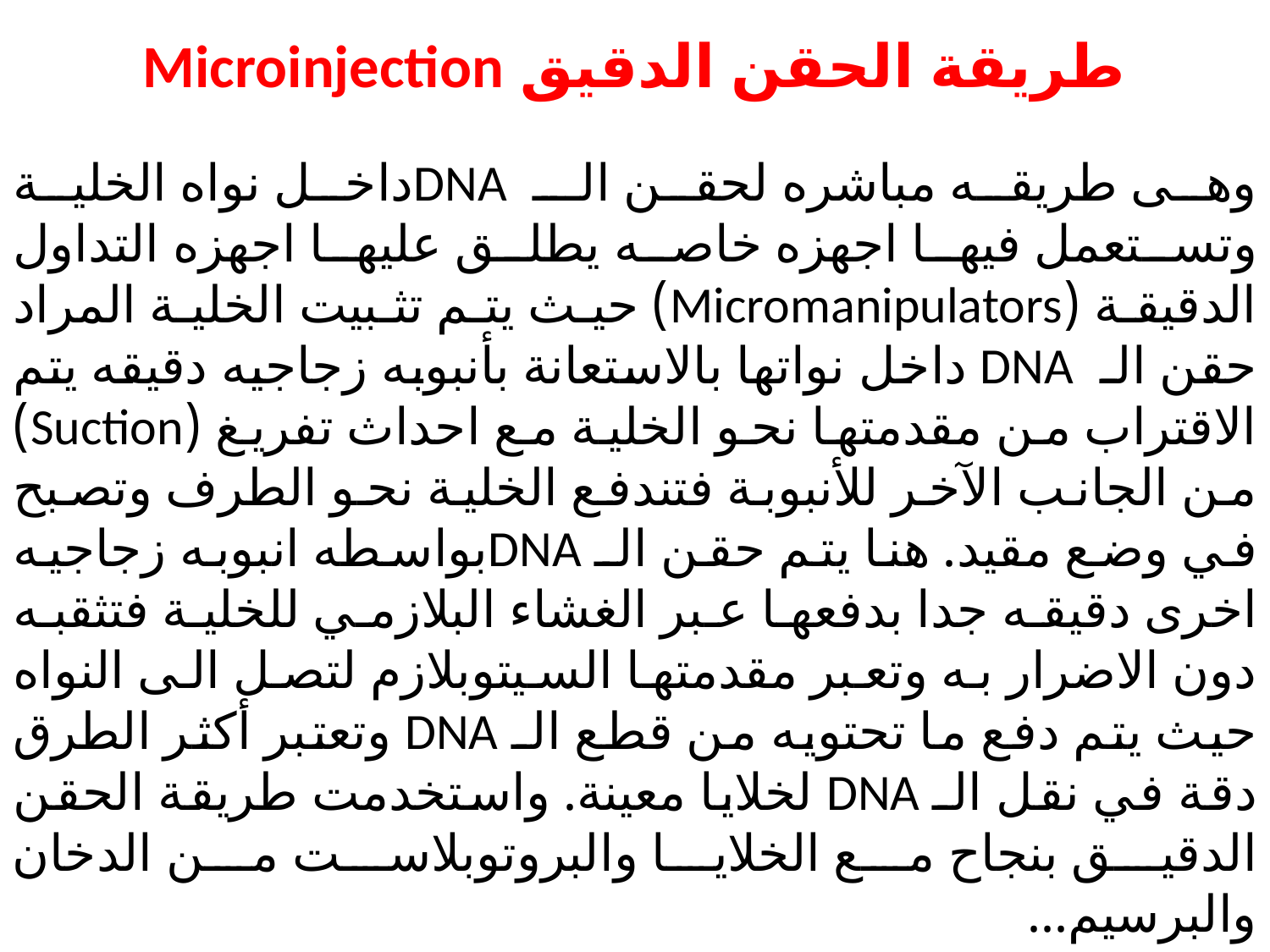

# طريقة الحقن الدقيق Microinjection
وهى طريقه مباشره لحقن الـ  DNAداخل نواه الخلية وتستعمل فيها اجهزه خاصه يطلق عليها اجهزه التداول الدقيقة (Micromanipulators) حيث يتم تثبيت الخلية المراد حقن الـ  DNA داخل نواتها بالاستعانة بأنبوبه زجاجيه دقيقه يتم الاقتراب من مقدمتها نحو الخلية مع احداث تفريغ (Suction) من الجانب الآخر للأنبوبة فتندفع الخلية نحو الطرف وتصبح في وضع مقيد. هنا يتم حقن الـ DNAبواسطه انبوبه زجاجيه اخرى دقيقه جدا بدفعها عبر الغشاء البلازمي للخلية فتثقبه دون الاضرار به وتعبر مقدمتها السيتوبلازم لتصل الى النواه حيث يتم دفع ما تحتويه من قطع الـ DNA وتعتبر أكثر الطرق دقة في نقل الـ DNA لخلايا معينة. واستخدمت طريقة الحقن الدقيق بنجاح مع الخلايا والبروتوبلاست من الدخان والبرسيم...